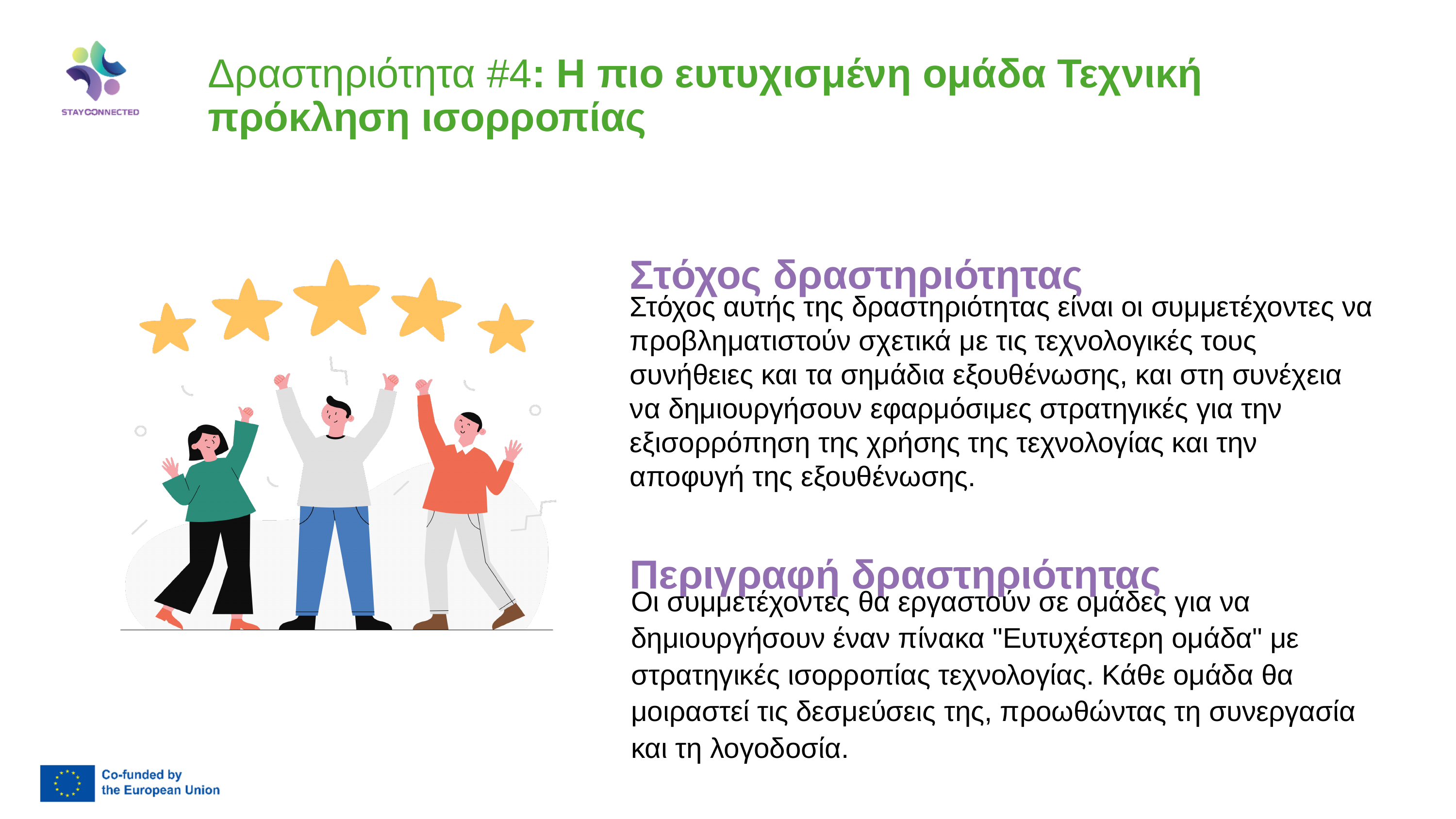

Δραστηριότητα #4: Η πιο ευτυχισμένη ομάδα Τεχνική πρόκληση ισορροπίας

Στόχος δραστηριότητας

Στόχος αυτής της δραστηριότητας είναι οι συμμετέχοντες να προβληματιστούν σχετικά με τις τεχνολογικές τους συνήθειες και τα σημάδια εξουθένωσης, και στη συνέχεια να δημιουργήσουν εφαρμόσιμες στρατηγικές για την εξισορρόπηση της χρήσης της τεχνολογίας και την αποφυγή της εξουθένωσης.

Περιγραφή δραστηριότητας
Οι συμμετέχοντες θα εργαστούν σε ομάδες για να δημιουργήσουν έναν πίνακα "Ευτυχέστερη ομάδα" με στρατηγικές ισορροπίας τεχνολογίας. Κάθε ομάδα θα μοιραστεί τις δεσμεύσεις της, προωθώντας τη συνεργασία και τη λογοδοσία.